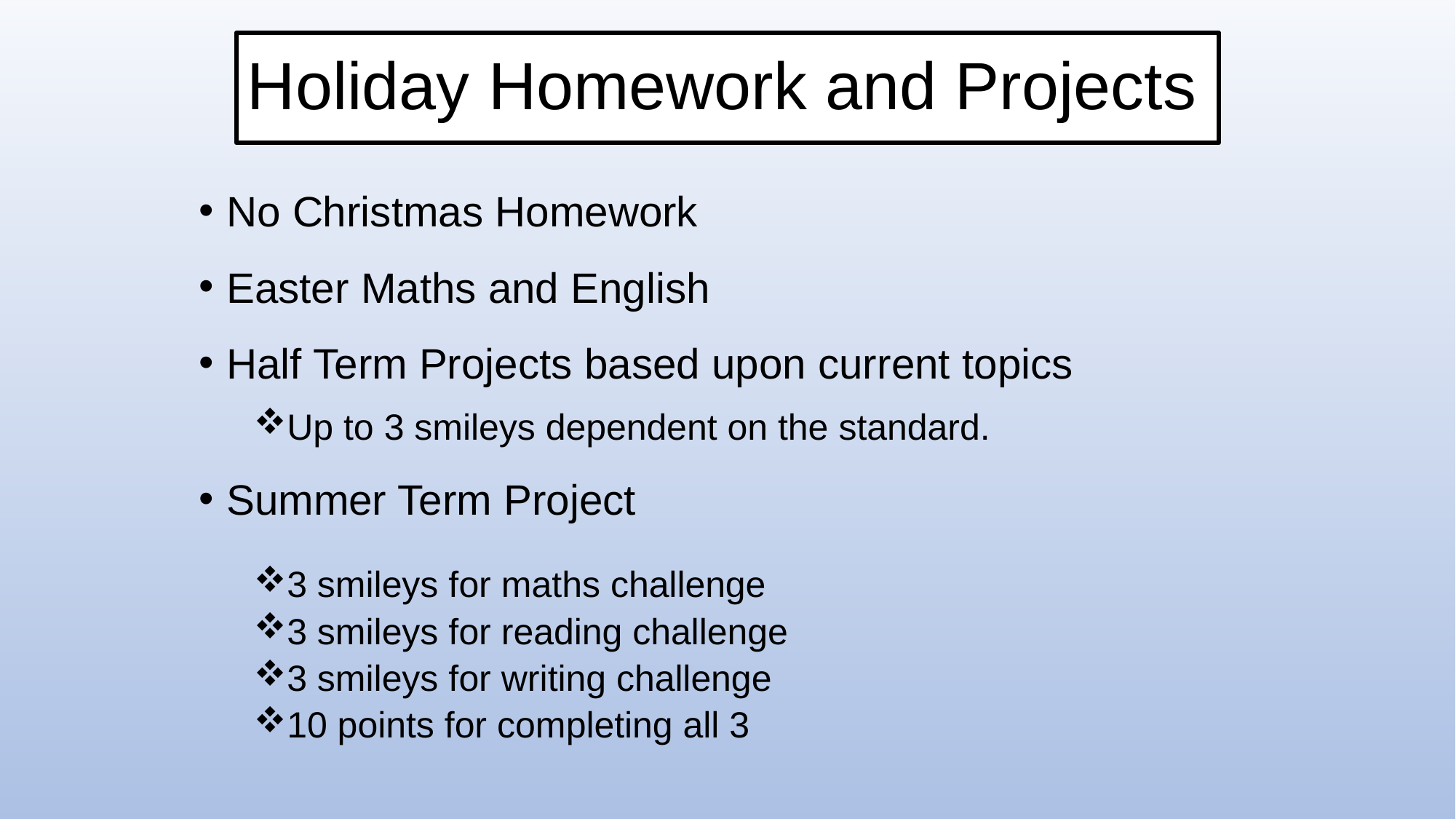

# Holiday Homework and Projects
No Christmas Homework
Easter Maths and English
Half Term Projects based upon current topics
Up to 3 smileys dependent on the standard.
Summer Term Project

3 smileys for maths challenge
3 smileys for reading challenge
3 smileys for writing challenge
10 points for completing all 3